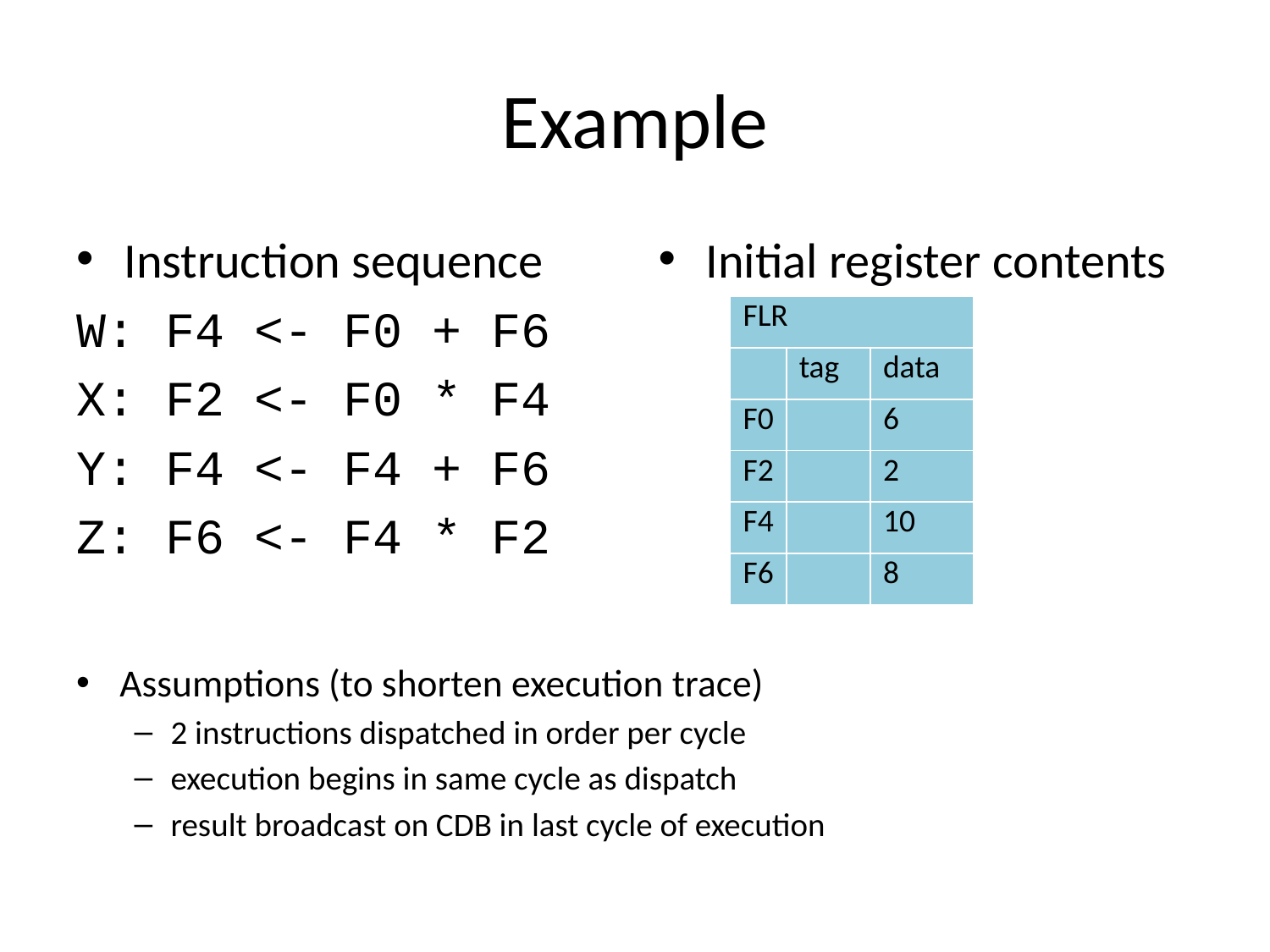

# Example

Assumptions (to shorten execution trace)
2 instructions dispatched in order per cycle
execution begins in same cycle as dispatch
result broadcast on CDB in last cycle of execution
Instruction sequence
W: F4 <- F0 + F6
X: F2 <- F0 * F4
Y: F4 <- F4 + F6
Z: F6 <- F4 * F2

Initial register contents
| FLR |  |  |
| --- | --- | --- |
|  | tag | data |
| F0 |  | 6 |
| F2 |  | 2 |
| F4 |  | 10 |
| F6 |  | 8 |